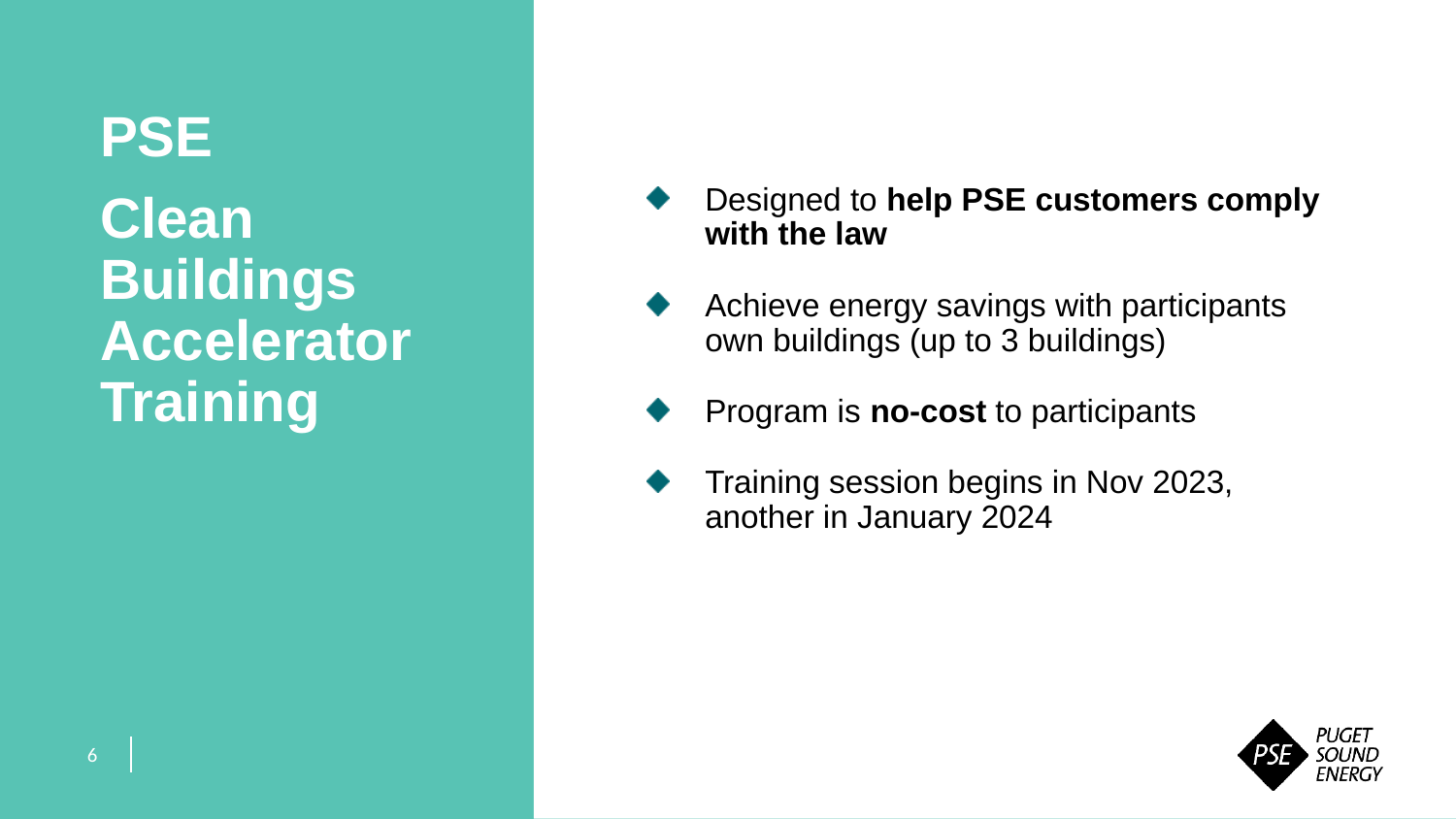

PSE
Clean Buildings Accelerator Training

Designed to help PSE customers comply with the law
Achieve energy savings with participants own buildings (up to 3 buildings)
Program is no-cost to participants
Training session begins in Nov 2023, another in January 2024